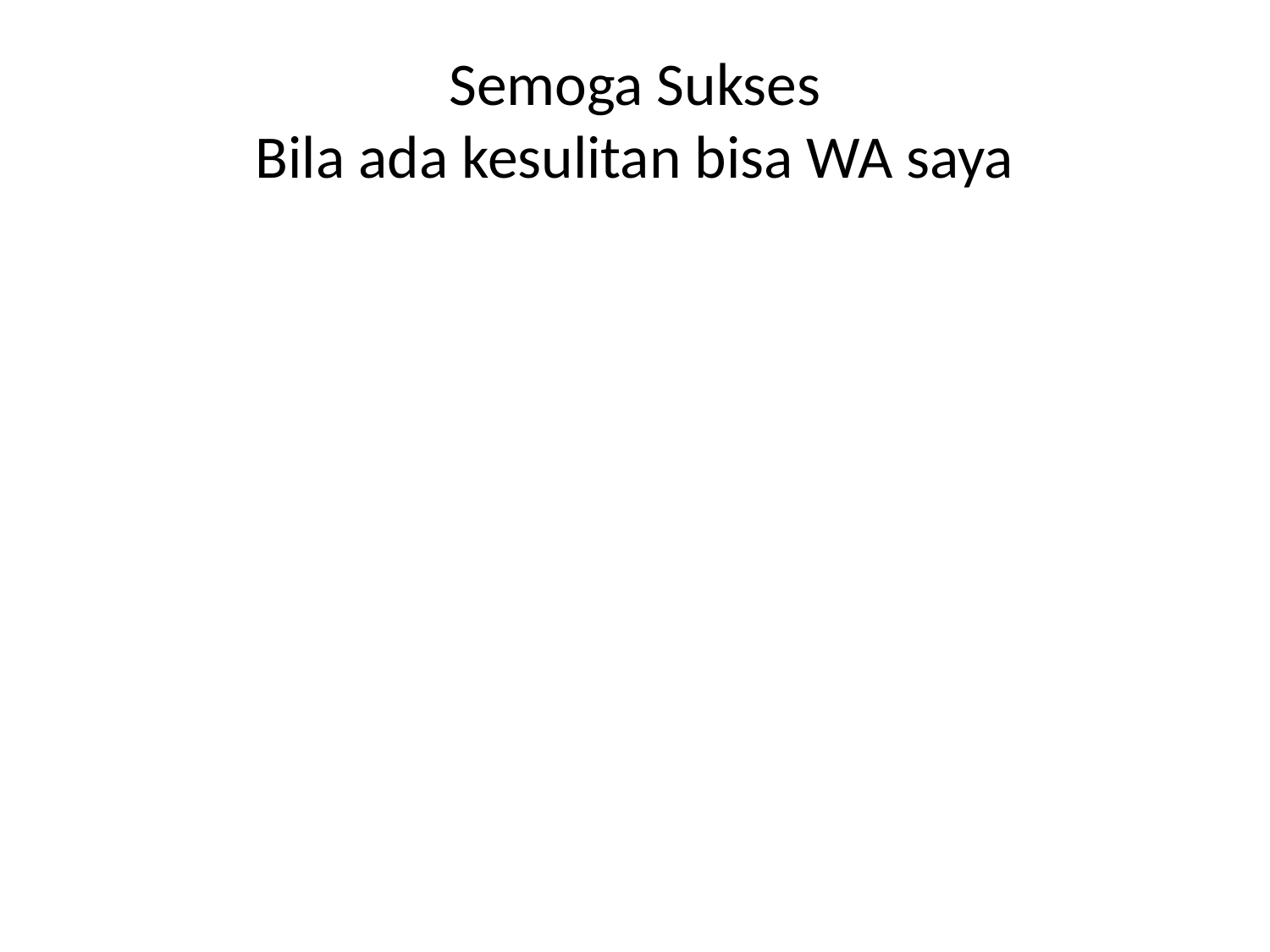

# Semoga Sukses Bila ada kesulitan bisa WA saya